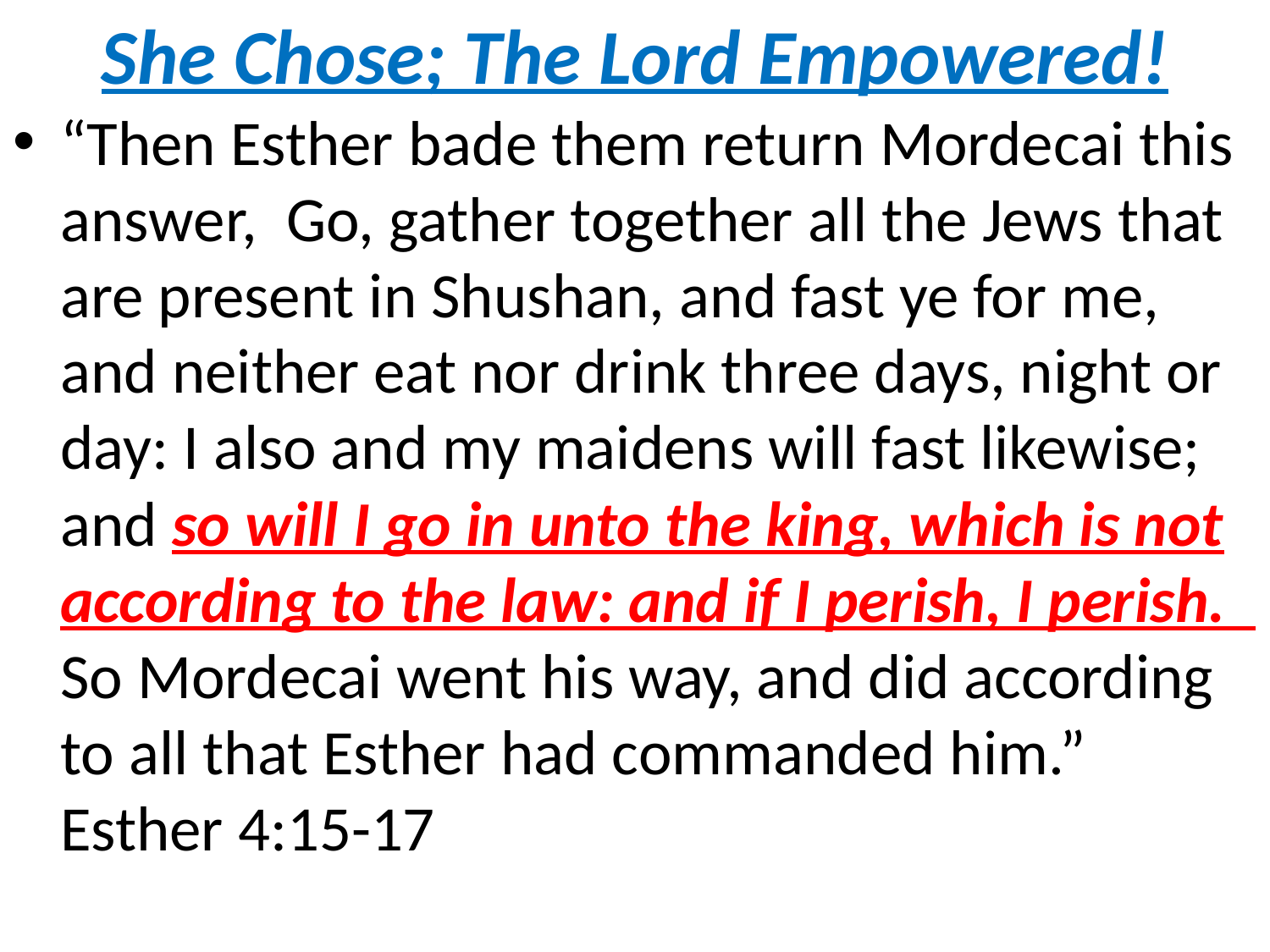

# She Chose; The Lord Empowered!
“Then Esther bade them return Mordecai this answer,  Go, gather together all the Jews that are present in Shushan, and fast ye for me, and neither eat nor drink three days, night or day: I also and my maidens will fast likewise; and so will I go in unto the king, which is not according to the law: and if I perish, I perish.   So Mordecai went his way, and did according to all that Esther had commanded him.”  Esther 4:15-17